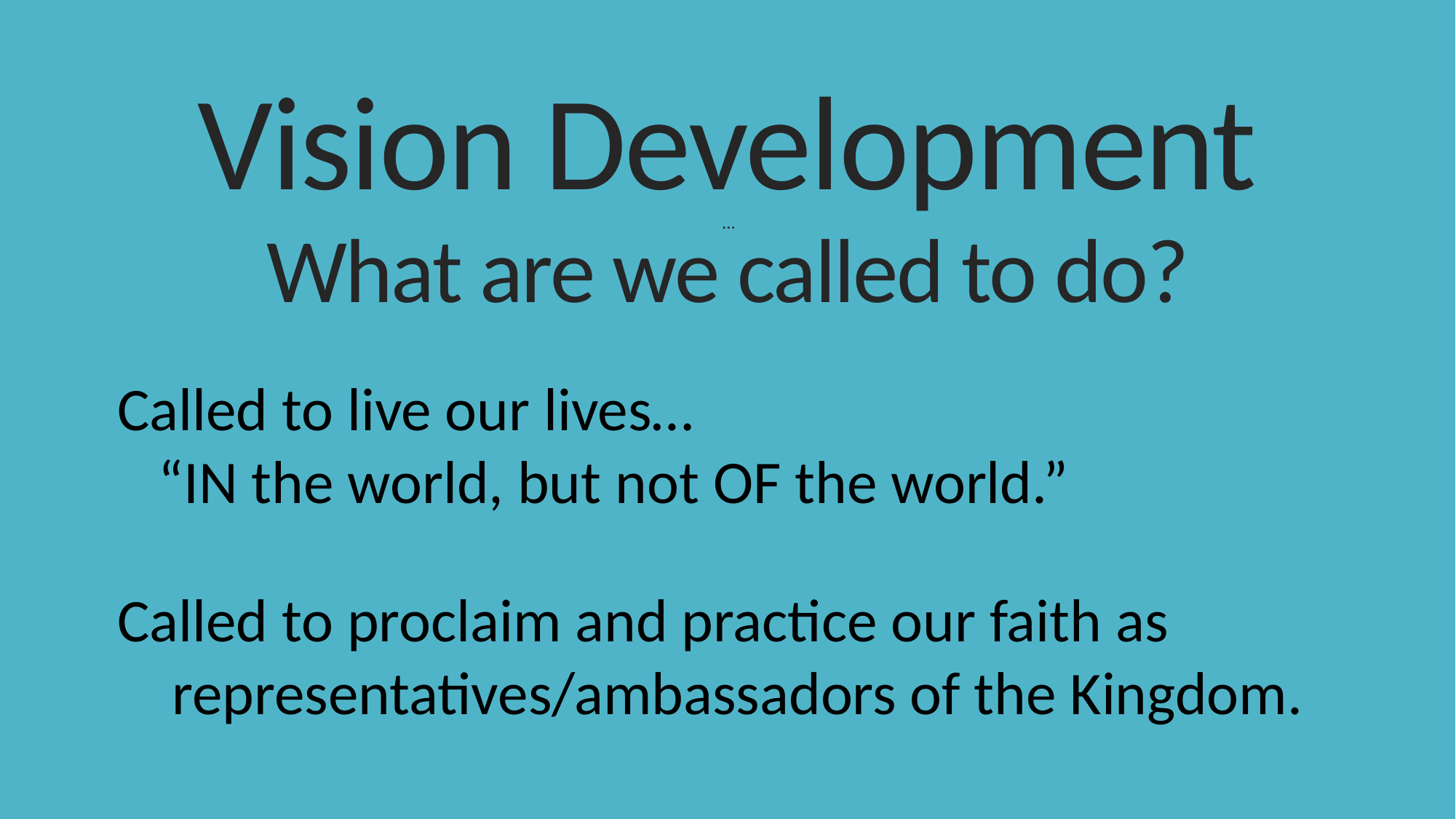

# Vision Development … What are we called to do?
Called to live our lives…
   “IN the world, but not OF the world.”

Called to proclaim and practice our faith as
    representatives/ambassadors of the Kingdom.